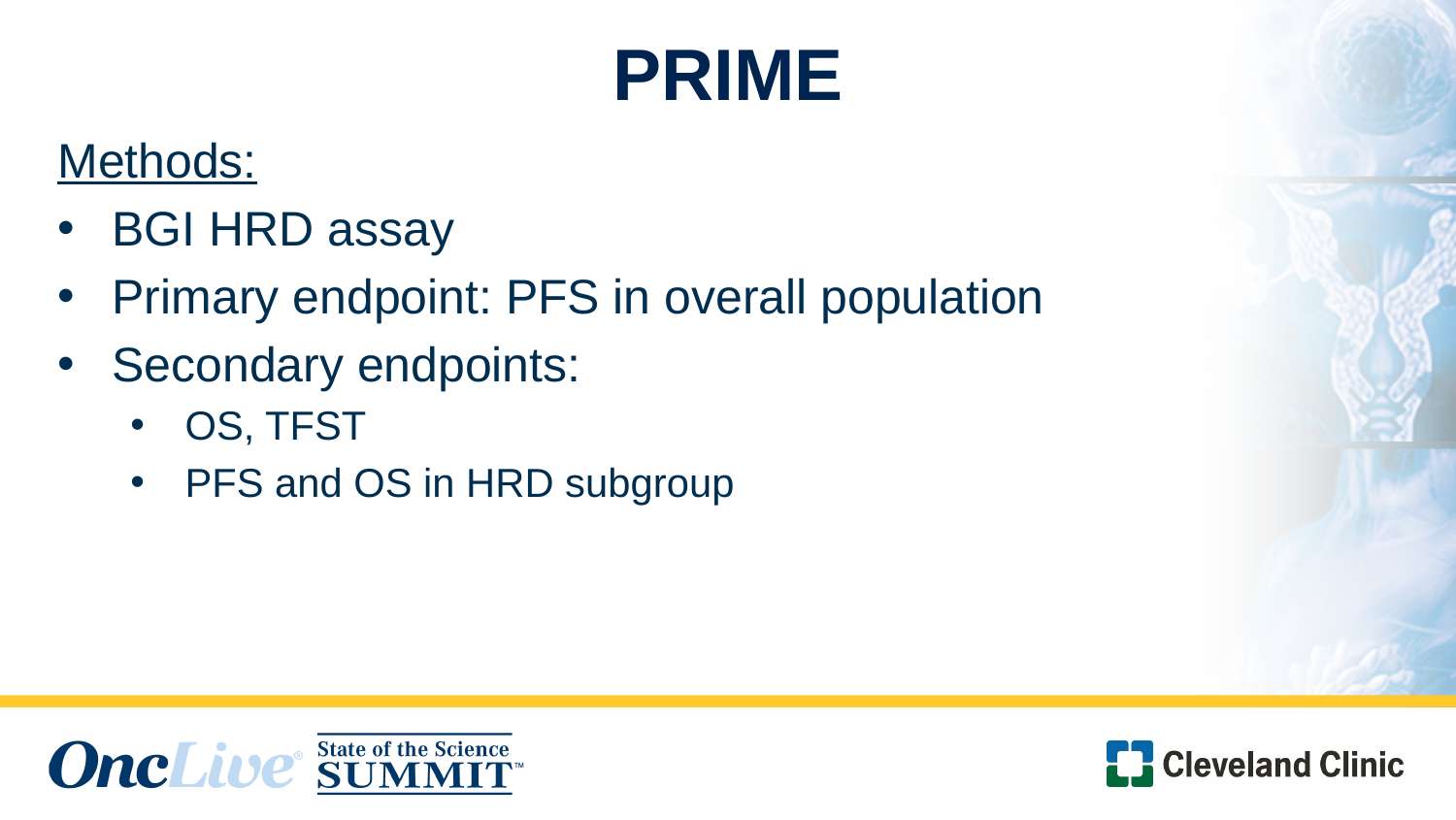

# PRIME
Methods:
BGI HRD assay
Primary endpoint: PFS in overall population
Secondary endpoints:
OS, TFST
PFS and OS in HRD subgroup